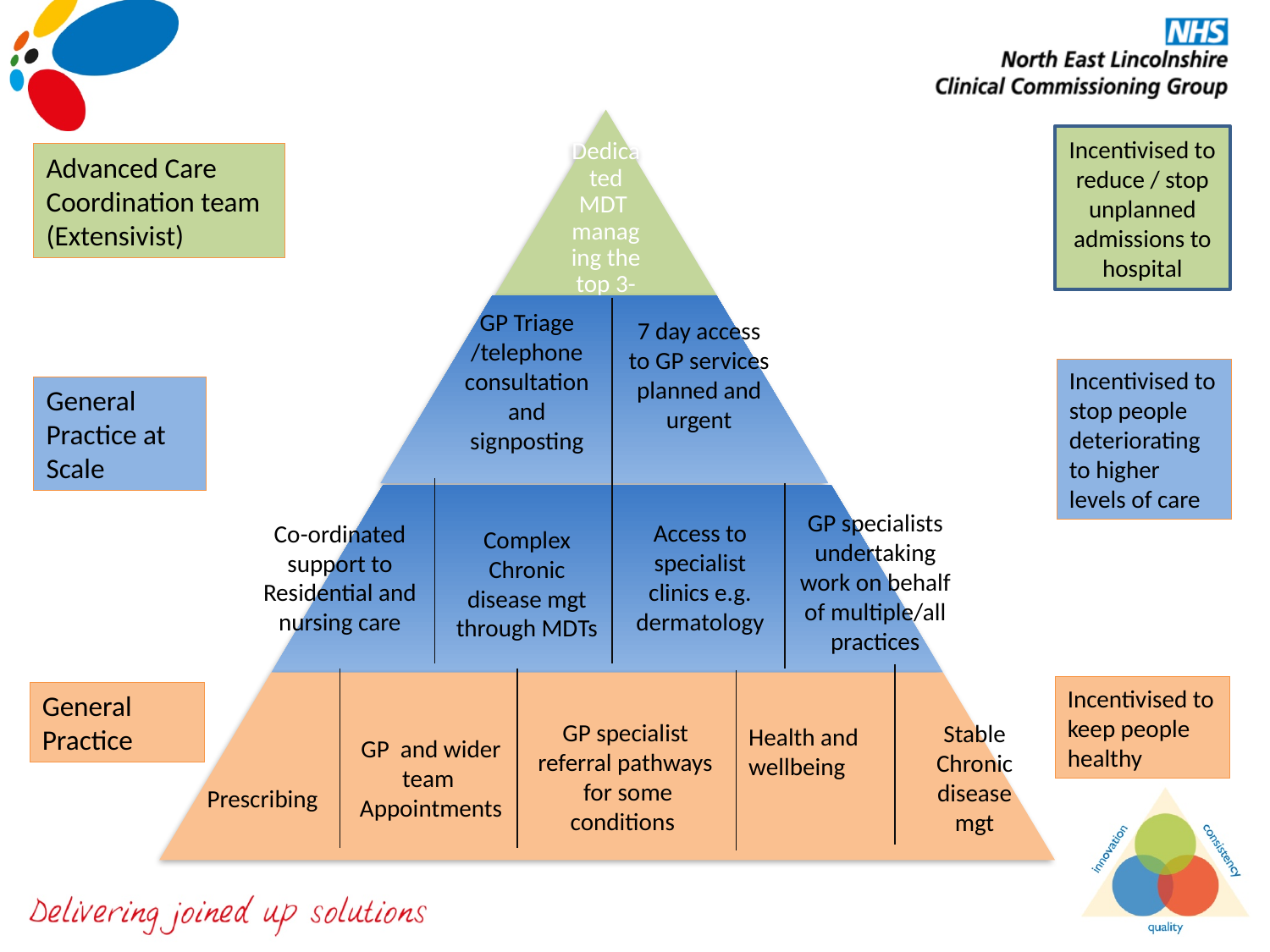

Dedicated MDT  managing the top 3-5 % of health & care users

Incentivised to reduce / stop unplanned admissions to hospital
Advanced Care Coordination team (Extensivist)
GP Triage
/telephone consultation and signposting
7 day access to GP services planned and urgent
Incentivised to stop people deteriorating to higher levels of care
General Practice at Scale
GP specialists undertaking work on behalf of multiple/all practices
Access to specialist clinics e.g. dermatology
Co-ordinated support to Residential and nursing care
Complex Chronic disease mgt through MDTs
Incentivised to keep people healthy
General Practice

GP  and wider team
Appointments
GP specialist referral pathways
 for some conditions

Stable Chronic disease mgt
Health and wellbeing
Prescribing